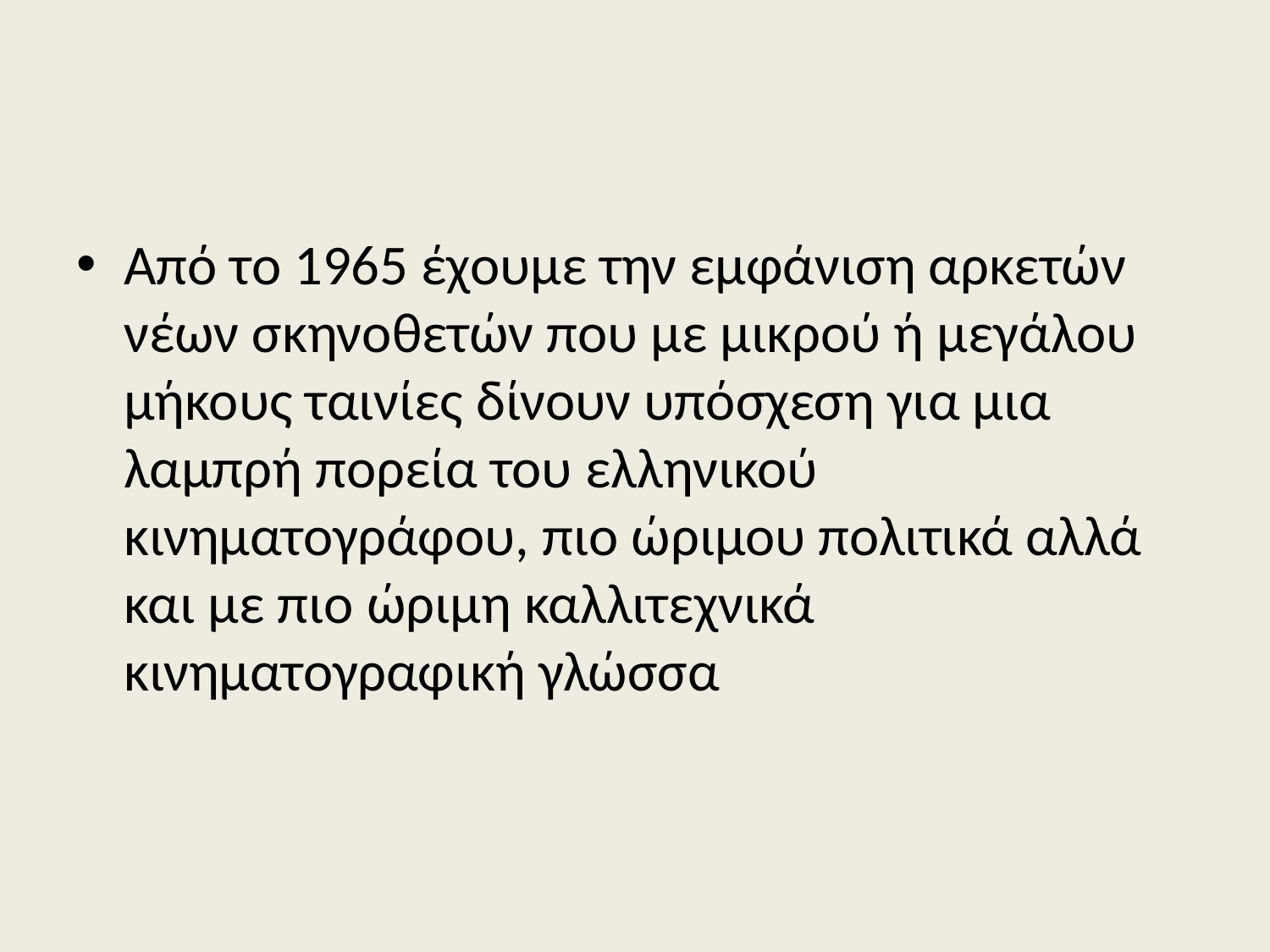

#
Από το 1965 έχουμε την εμφάνιση αρκετών νέων σκηνοθετών που με μικρού ή μεγάλου μήκους ταινίες δίνουν υπόσχεση για μια λαμπρή πορεία του ελληνικού κινηματογράφου, πιο ώριμου πολιτικά αλλά και με πιο ώριμη καλλιτεχνικά κινηματογραφική γλώσσα